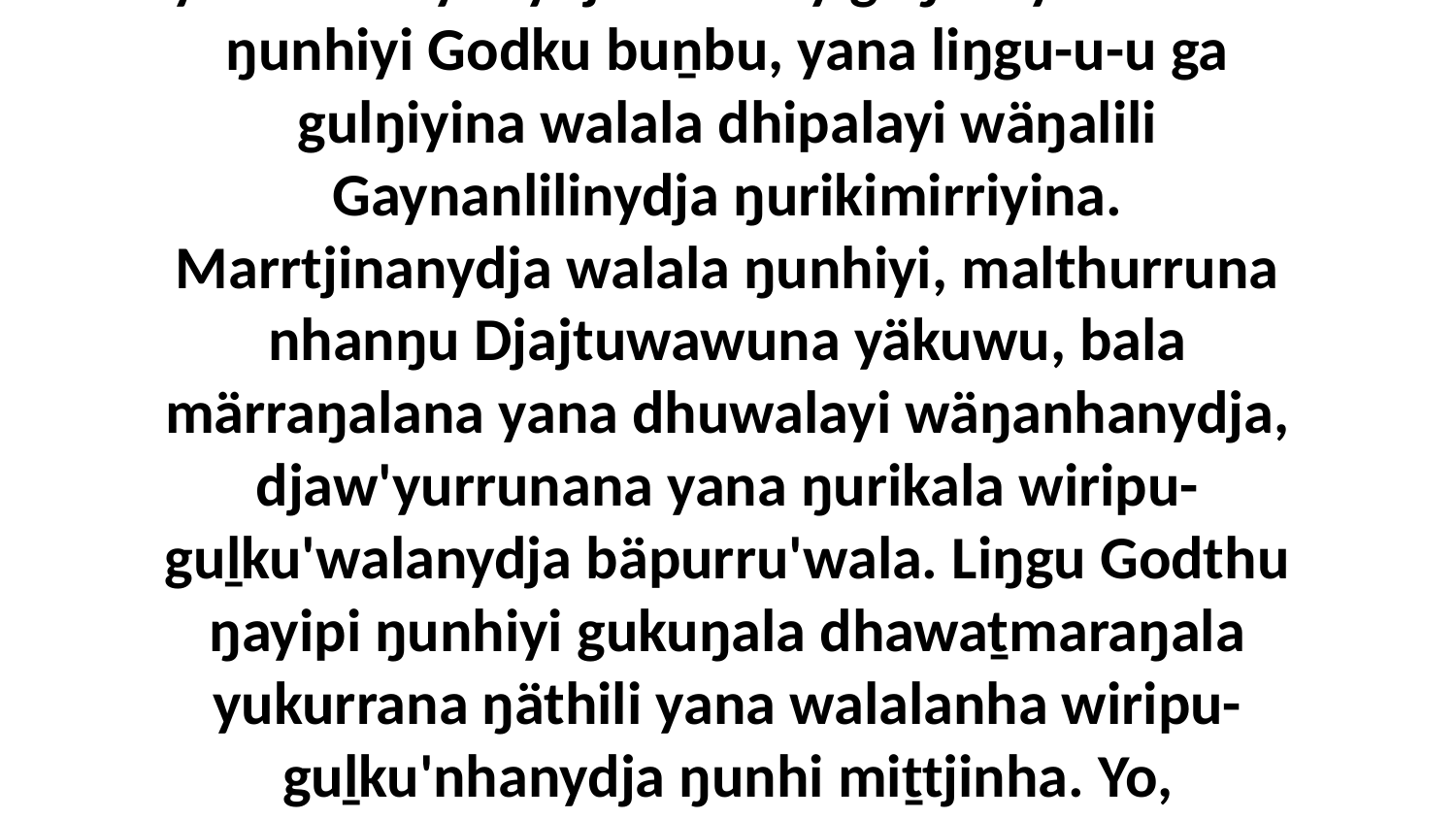

45 Ga ŋunhiyi yolŋu walala ŋunhi walala djäma ŋunhiyi ḏalwaḏalwa, walala worruŋuyinana, bala marrtjina raku'-rakunydhinana ŋunhili ŋanhdharkŋura wäŋaŋura, bala walalaŋgala yumurrku'yunydja walalay gäŋala yukurrana ŋunhiyi Godku buṉbu, yana liŋgu-u-u ga gulŋiyina walala dhipalayi wäŋalili Gaynanlilinydja ŋurikimirriyina. Marrtjinanydja walala ŋunhiyi, malthurruna nhanŋu Djajtuwawuna yäkuwu, bala märraŋalana yana dhuwalayi wäŋanhanydja, djaw'yurrunana yana ŋurikala wiripu-guḻku'walanydja bäpurru'wala. Liŋgu Godthu ŋayipi ŋunhiyi gukuŋala dhawaṯmaraŋala yukurrana ŋäthili yana walalanha wiripu-guḻku'nhanydja ŋunhi miṯtjinha. Yo, ŋilimurruŋguna märi'munydja walala yukurrana nhinana dhiyala wäŋaŋura, ga mukthurruna walala yana yukurrana buku-ŋal'yurrunanydja Godku ŋunhiliyi yana liŋgu ḏalwaḏalwa'ŋura, yana liŋgu-u-u ga Daypitmirriyuna waluyu.